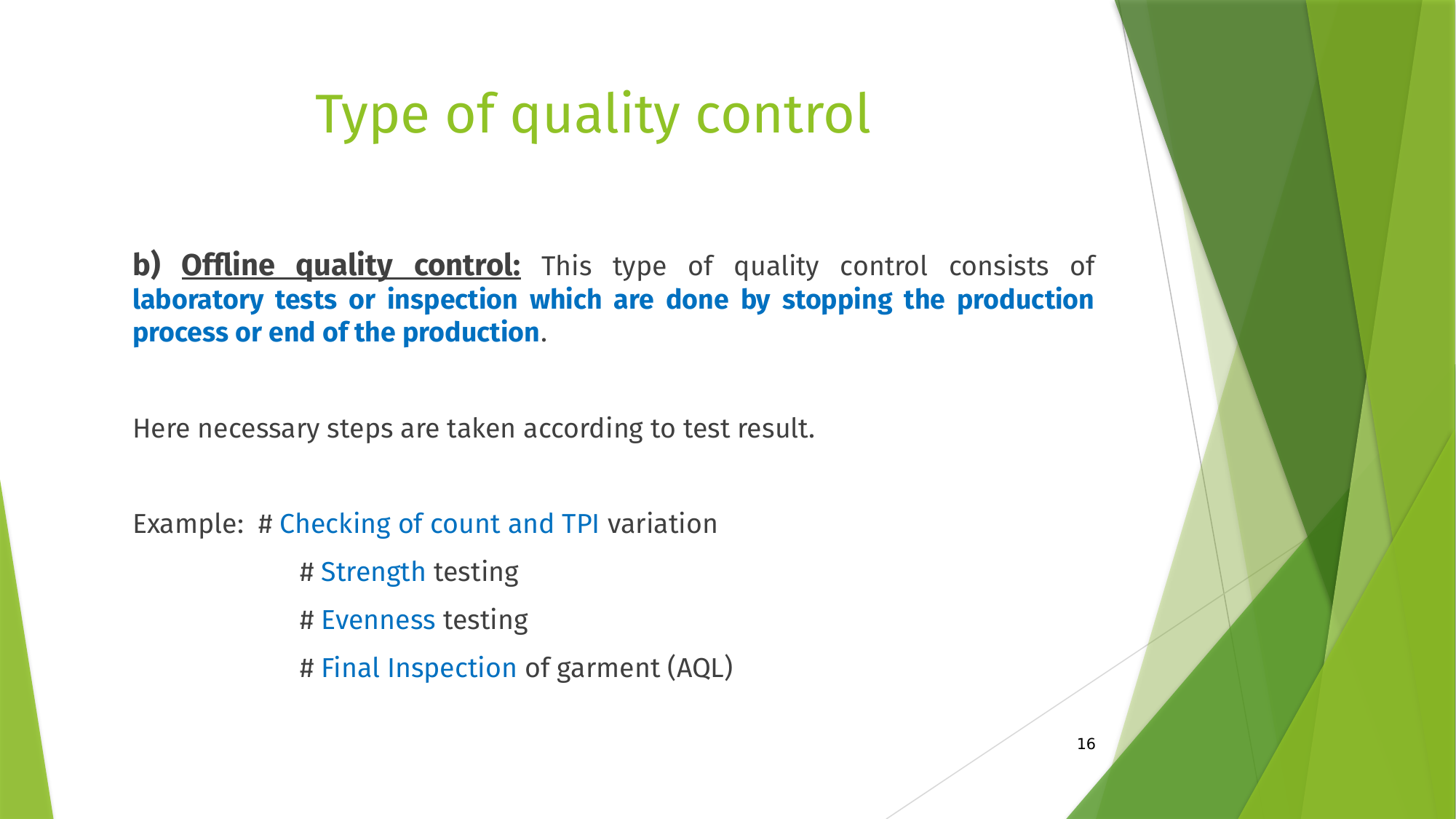

# Type of quality control

	b) Offline quality control: This type of quality control consists of laboratory tests or inspection which are done by stopping the production process or end of the production.

	Here necessary steps are taken according to test result.

	Example:  # Checking of count and TPI variation
		        # Strength testing
		        # Evenness testing
		        # Final Inspection of garment (AQL)

16